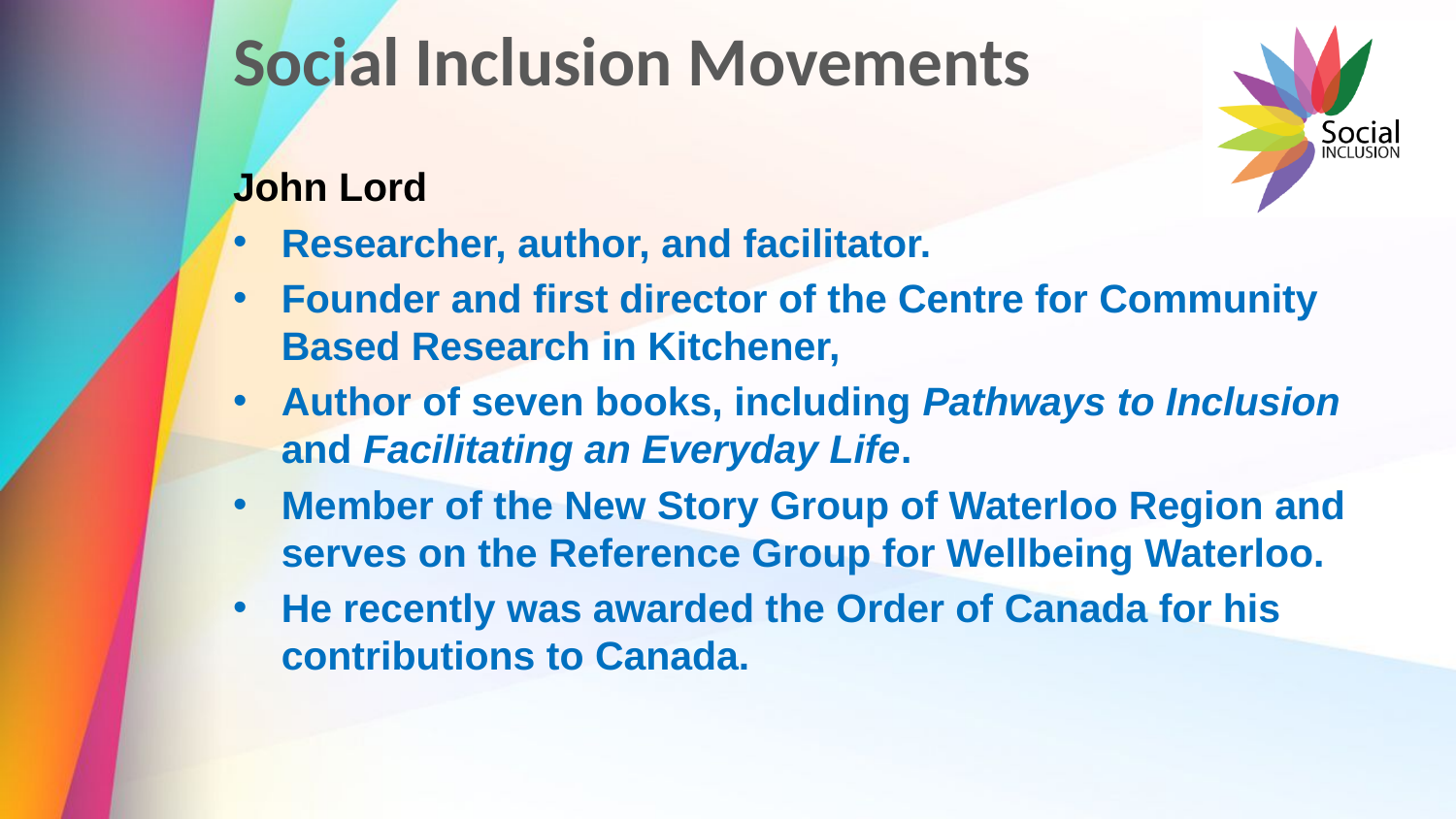

# Social Inclusion Movements
John Lord
Researcher, author, and facilitator.
Founder and first director of the Centre for Community Based Research in Kitchener,
Author of seven books, including Pathways to Inclusion and Facilitating an Everyday Life.
Member of the New Story Group of Waterloo Region and serves on the Reference Group for Wellbeing Waterloo.
He recently was awarded the Order of Canada for his contributions to Canada.